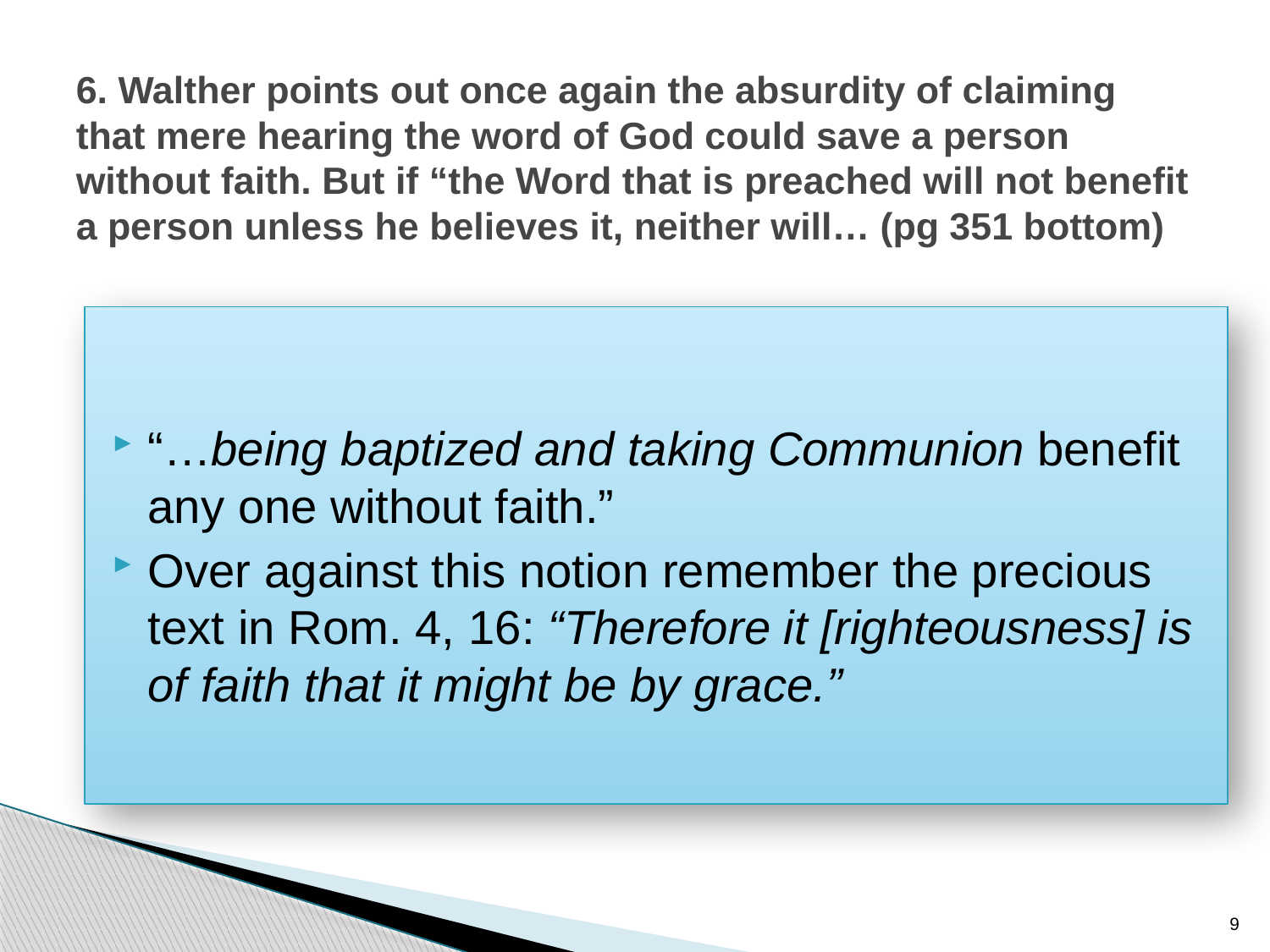

# 6. Walther points out once again the absurdity of claiming that mere hearing the word of God could save a person without faith. But if “the Word that is preached will not benefit a person unless he believes it, neither will… (pg 351 bottom)
“…being baptized and taking Communion benefit any one without faith.”
Over against this notion remember the precious text in Rom. 4, 16: “Therefore it [righteousness] is of faith that it might be by grace.”
9